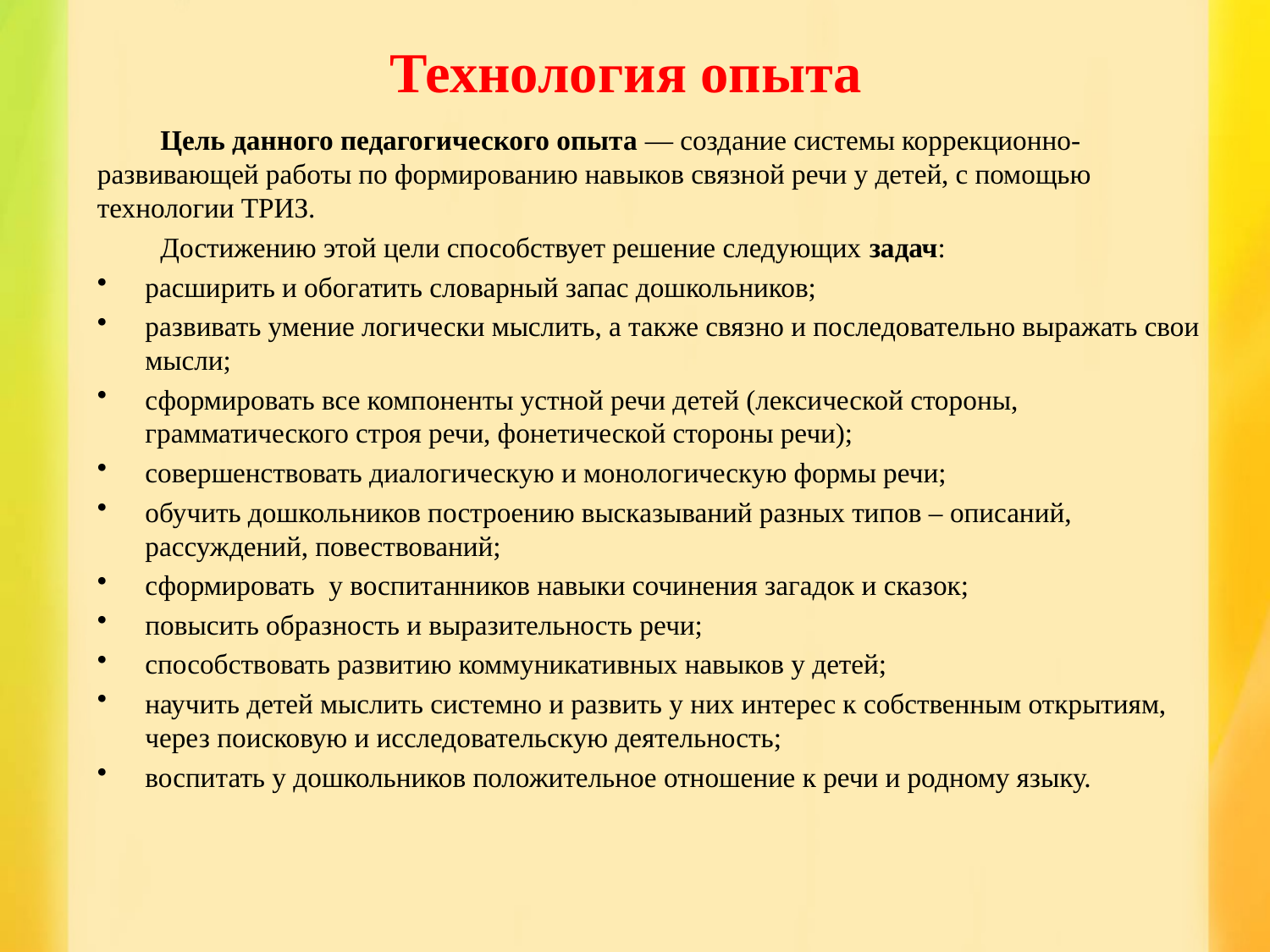

# Технология опыта
         Цель данного педагогического опыта — создание системы коррекционно-развивающей работы по формированию навыков связной речи у детей, с помощью технологии ТРИЗ.
         Достижению этой цели способствует решение следующих задач:
расширить и обогатить словарный запас дошкольников;
развивать умение логически мыслить, а также связно и последовательно выражать свои мысли;
сформировать все компоненты устной речи детей (лексической стороны, грамматического строя речи, фонетической стороны речи);
совершенствовать диалогическую и монологическую формы речи;
обучить дошкольников построению высказываний разных типов – описаний, рассуждений, повествований;
сформировать  у воспитанников навыки сочинения загадок и сказок;
повысить образность и выразительность речи;
способствовать развитию коммуникативных навыков у детей;
научить детей мыслить системно и развить у них интерес к собственным открытиям, через поисковую и исследовательскую деятельность;
воспитать у дошкольников положительное отношение к речи и родному языку.